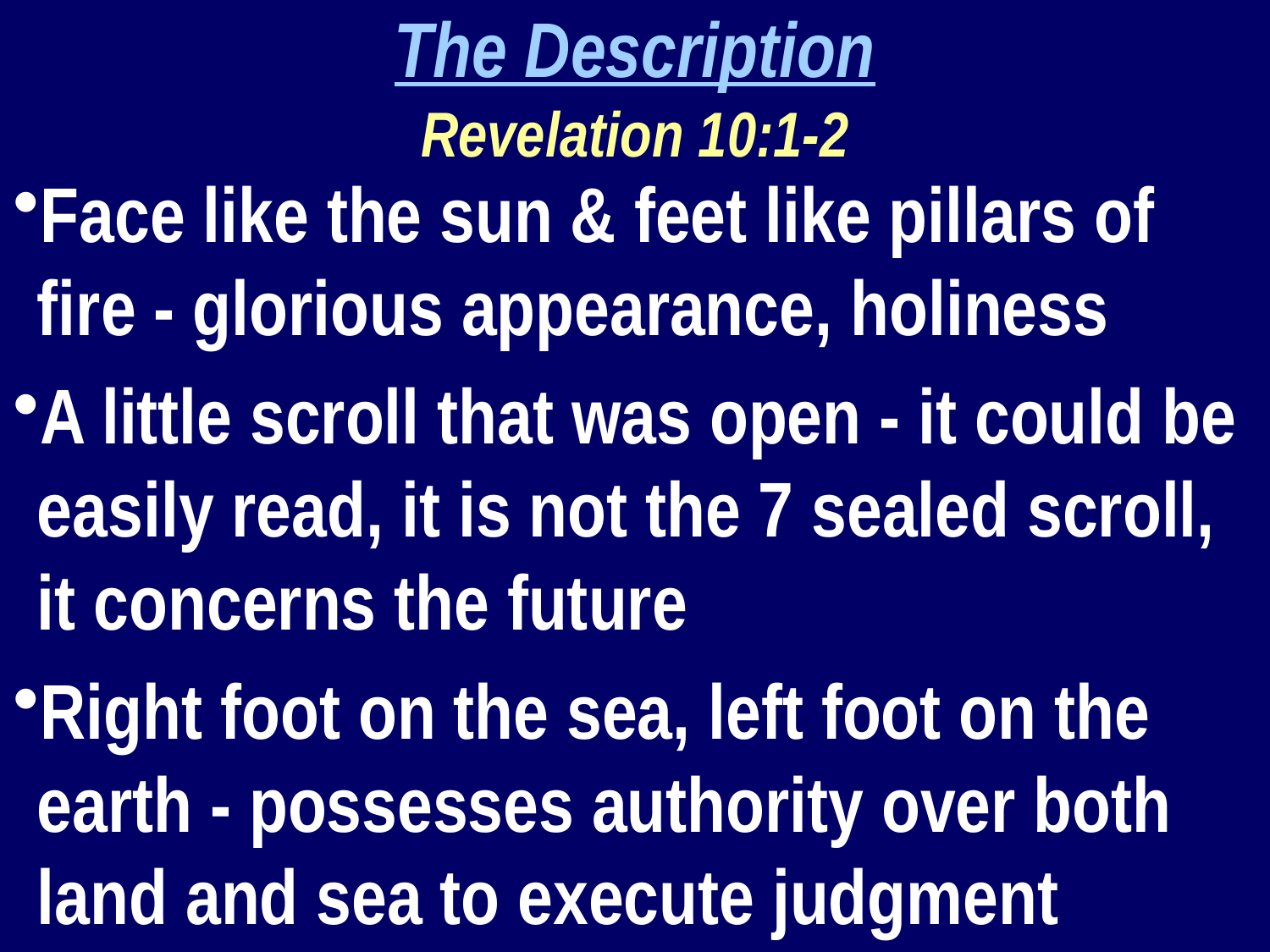

The Description
Revelation 10:1-2
Face like the sun & feet like pillars of fire - glorious appearance, holiness
A little scroll that was open - it could be easily read, it is not the 7 sealed scroll, it concerns the future
Right foot on the sea, left foot on the earth - possesses authority over both land and sea to execute judgment